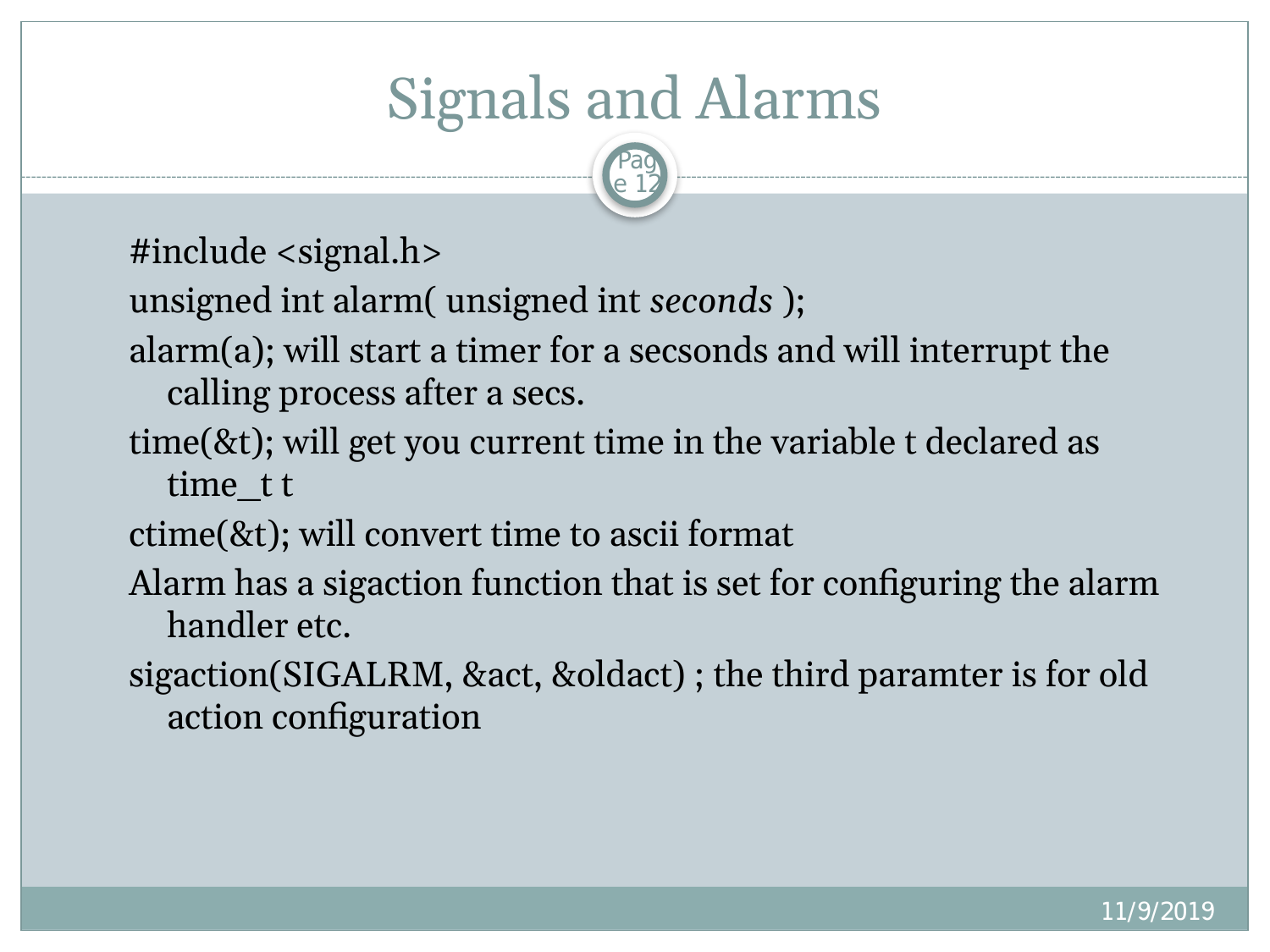

# Signals and Alarms
Page 12
#include <signal.h>
unsigned int alarm( unsigned int seconds );
alarm(a); will start a timer for a secsonds and will interrupt the calling process after a secs.
time(&t); will get you current time in the variable t declared as time_t t
ctime(&t); will convert time to ascii format
Alarm has a sigaction function that is set for configuring the alarm handler etc.
sigaction(SIGALRM, &act, &oldact) ; the third paramter is for old action configuration
11/9/2019